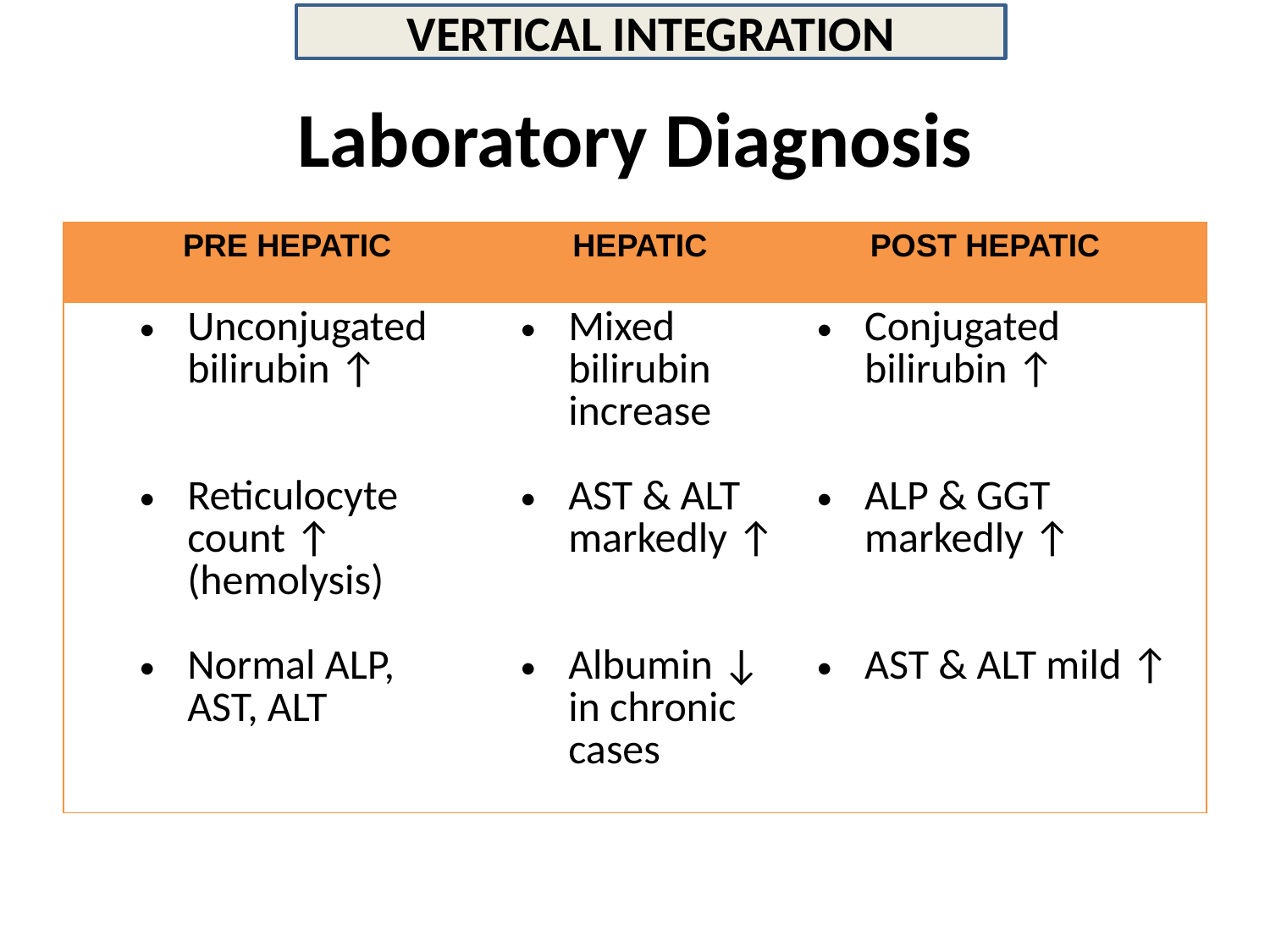

VERTICAL INTEGRATION
# Laboratory Diagnosis
| PRE HEPATIC | HEPATIC | POST HEPATIC |
| --- | --- | --- |
| Unconjugated bilirubin ↑ Reticulocyte count ↑ (hemolysis) Normal ALP, AST, ALT | Mixed bilirubin increase AST & ALT markedly ↑ Albumin ↓ in chronic cases | Conjugated bilirubin ↑ ALP & GGT markedly ↑ AST & ALT mild ↑ |